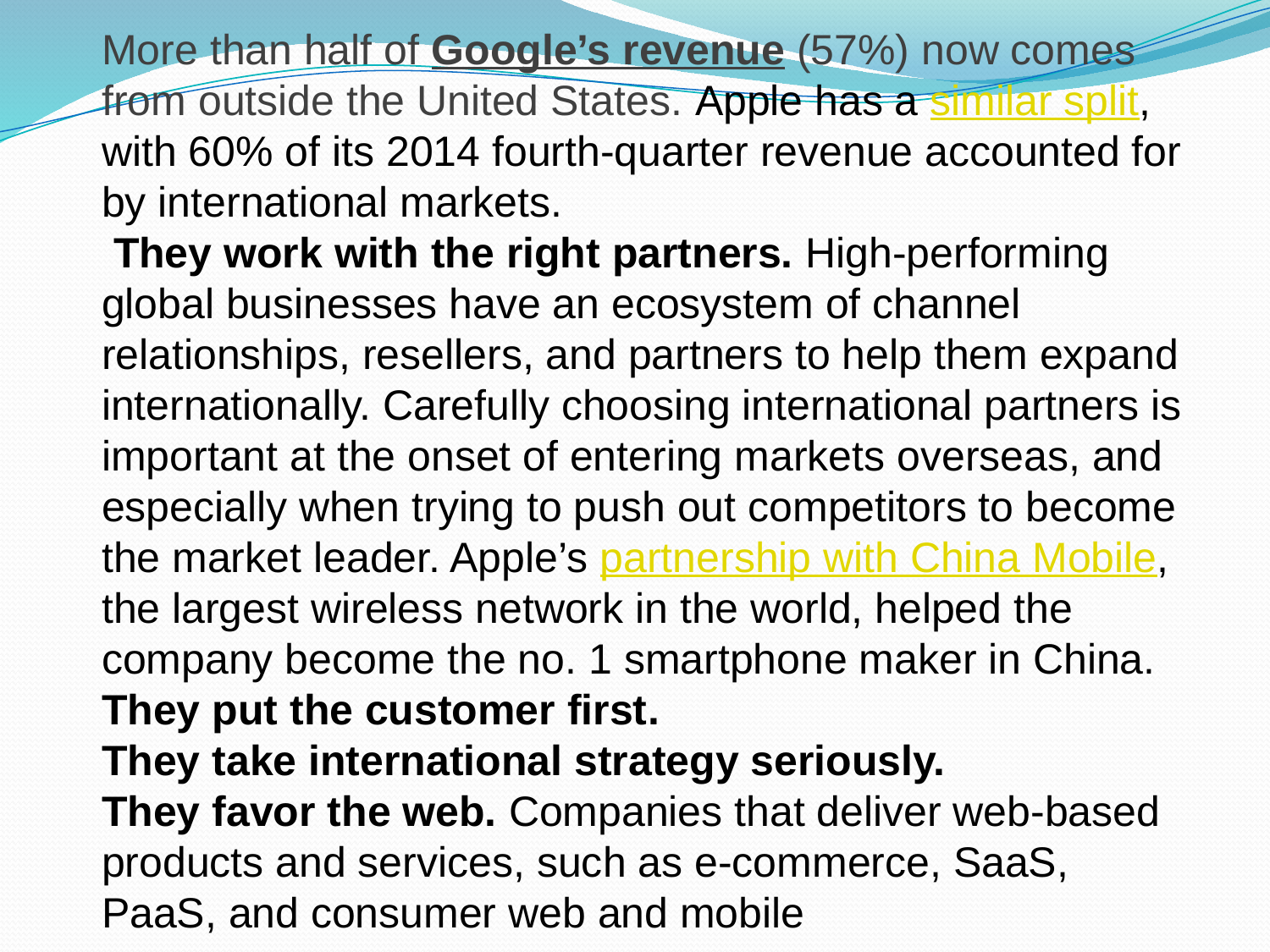

More than half of Google’s revenue (57%) now comes from outside the United States. Apple has a similar split, with 60% of its 2014 fourth-quarter revenue accounted for by international markets.
 They work with the right partners. High-performing global businesses have an ecosystem of channel relationships, resellers, and partners to help them expand internationally. Carefully choosing international partners is important at the onset of entering markets overseas, and especially when trying to push out competitors to become the market leader. Apple’s partnership with China Mobile, the largest wireless network in the world, helped the company become the no. 1 smartphone maker in China.
They put the customer first.
They take international strategy seriously.
They favor the web. Companies that deliver web-based products and services, such as e-commerce, SaaS, PaaS, and consumer web and mobile